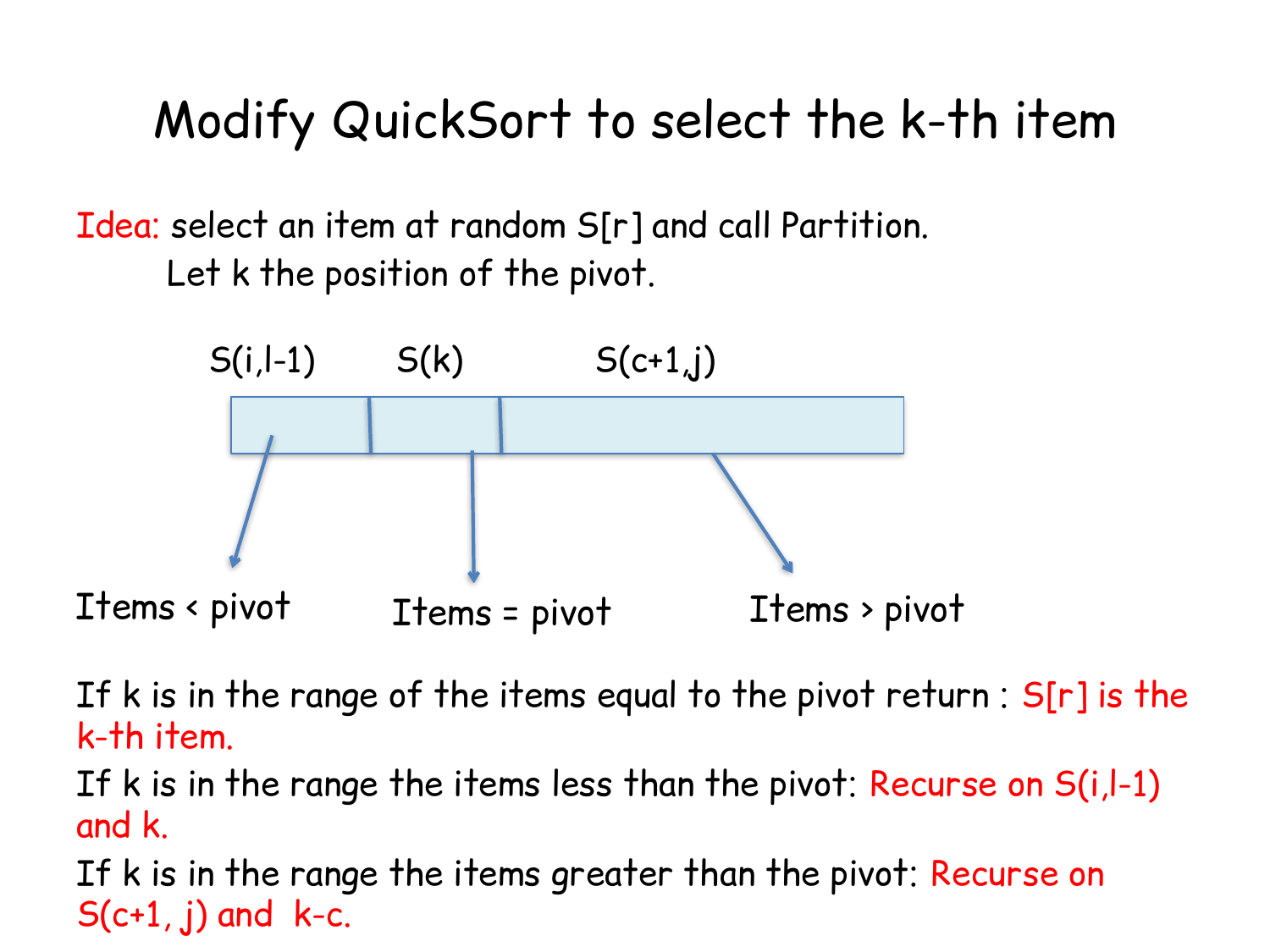

# Modify QuickSort to select the k-th item
Idea: select an item at random S[r] and call Partition.
         Let k the position of the pivot.

             S(i,l-1)        S(k)             S(c+1,j)

If k is in the range of the items equal to the pivot return : S[r] is the k-th item.
If k is in the range the items less than the pivot: Recurse on S(i,l-1) and k.
If k is in the range the items greater than the pivot: Recurse on S(c+1, j) and  k-c.

Items < pivot
Items > pivot
Items = pivot